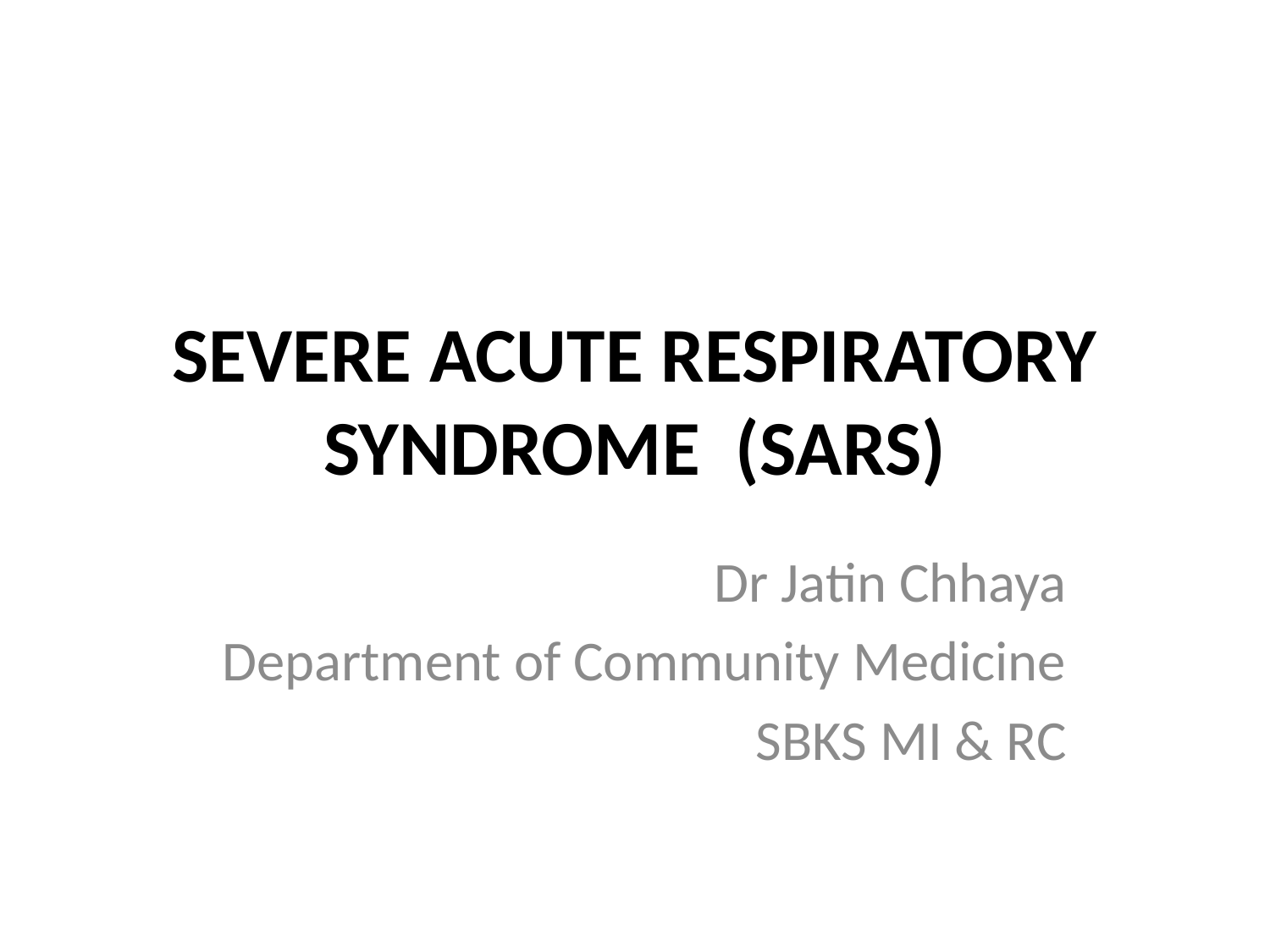

# SEVERE ACUTE RESPIRATORY SYNDROME  (SARS)
Dr Jatin Chhaya
Department of Community Medicine
SBKS MI & RC